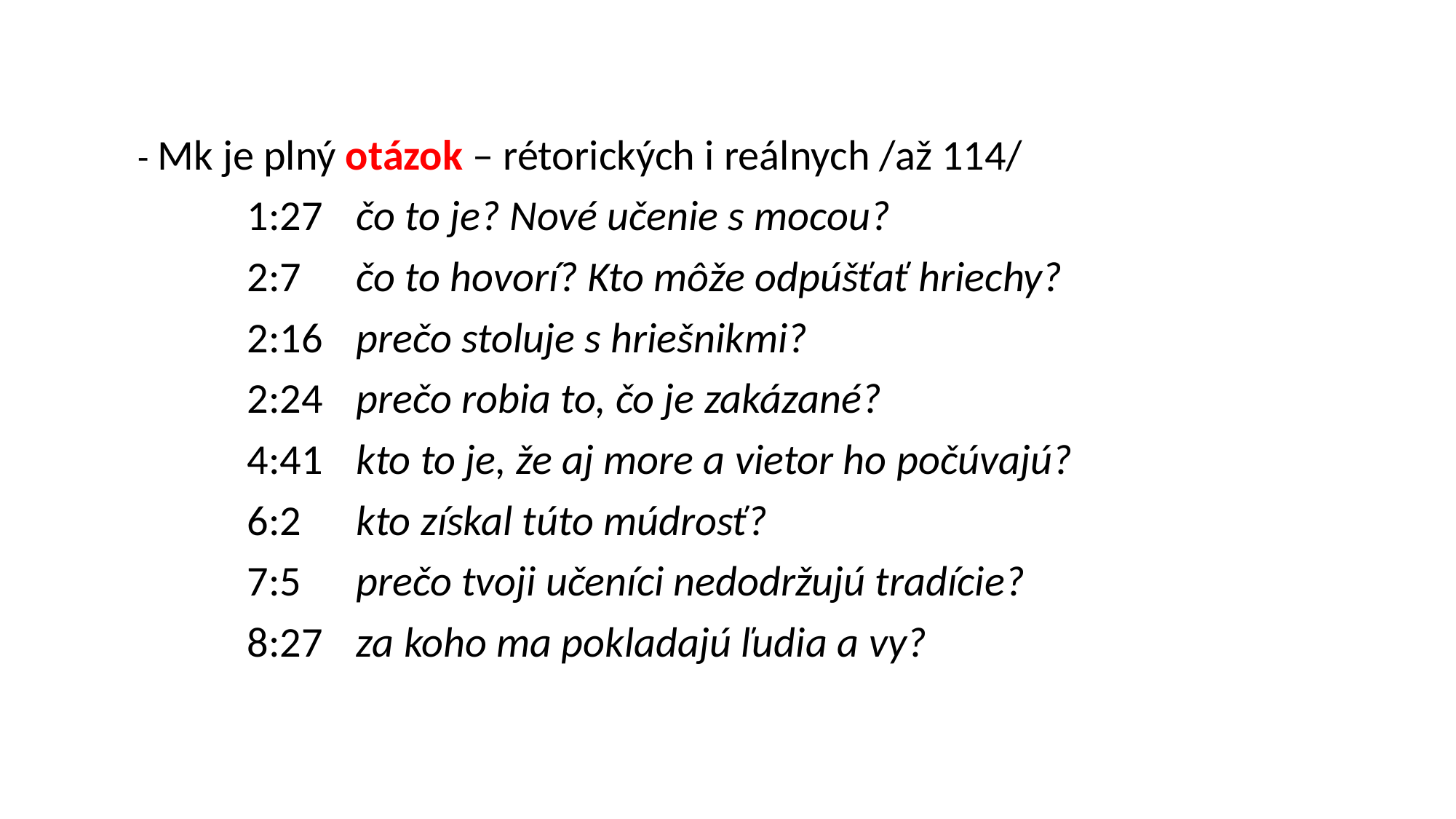

- Mk je plný otázok – rétorických i reálnych /až 114/
		1:27	čo to je? Nové učenie s mocou?
		2:7	čo to hovorí? Kto môže odpúšťať hriechy?
		2:16	prečo stoluje s hriešnikmi­?
		2:24	prečo robia to, čo je zakázané?
		4:41	kto to je, že aj more a vietor ho počúvajú?
		6:2	kto získal túto múdrosť?
		7:5	prečo tvoji učeníci nedodržujú tradície?
		8:27	za koho ma pokladajú ľudia a vy?